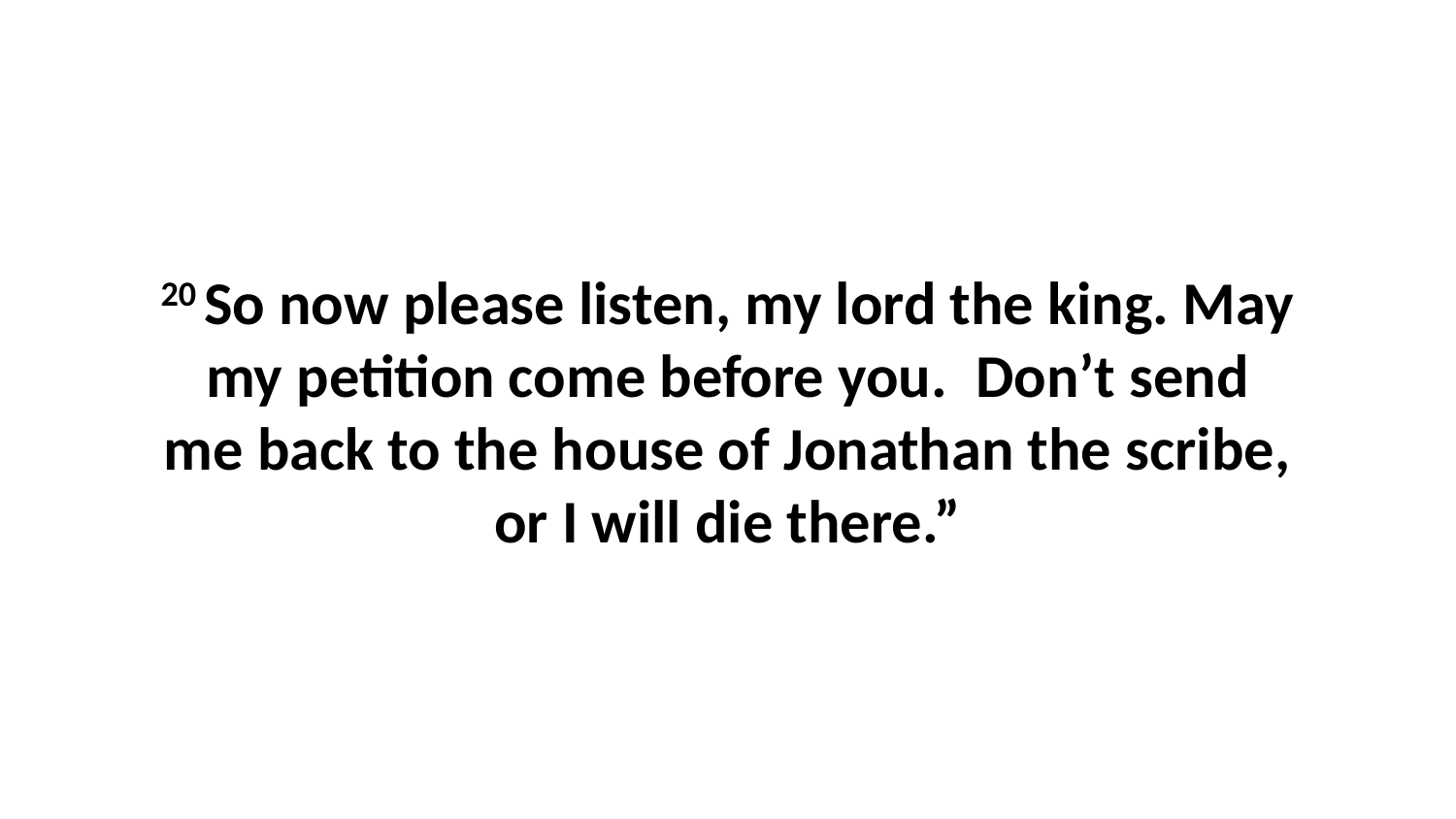

20 So now please listen, my lord the king. May my petition come before you.  Don’t send me back to the house of Jonathan the scribe, or I will die there.”